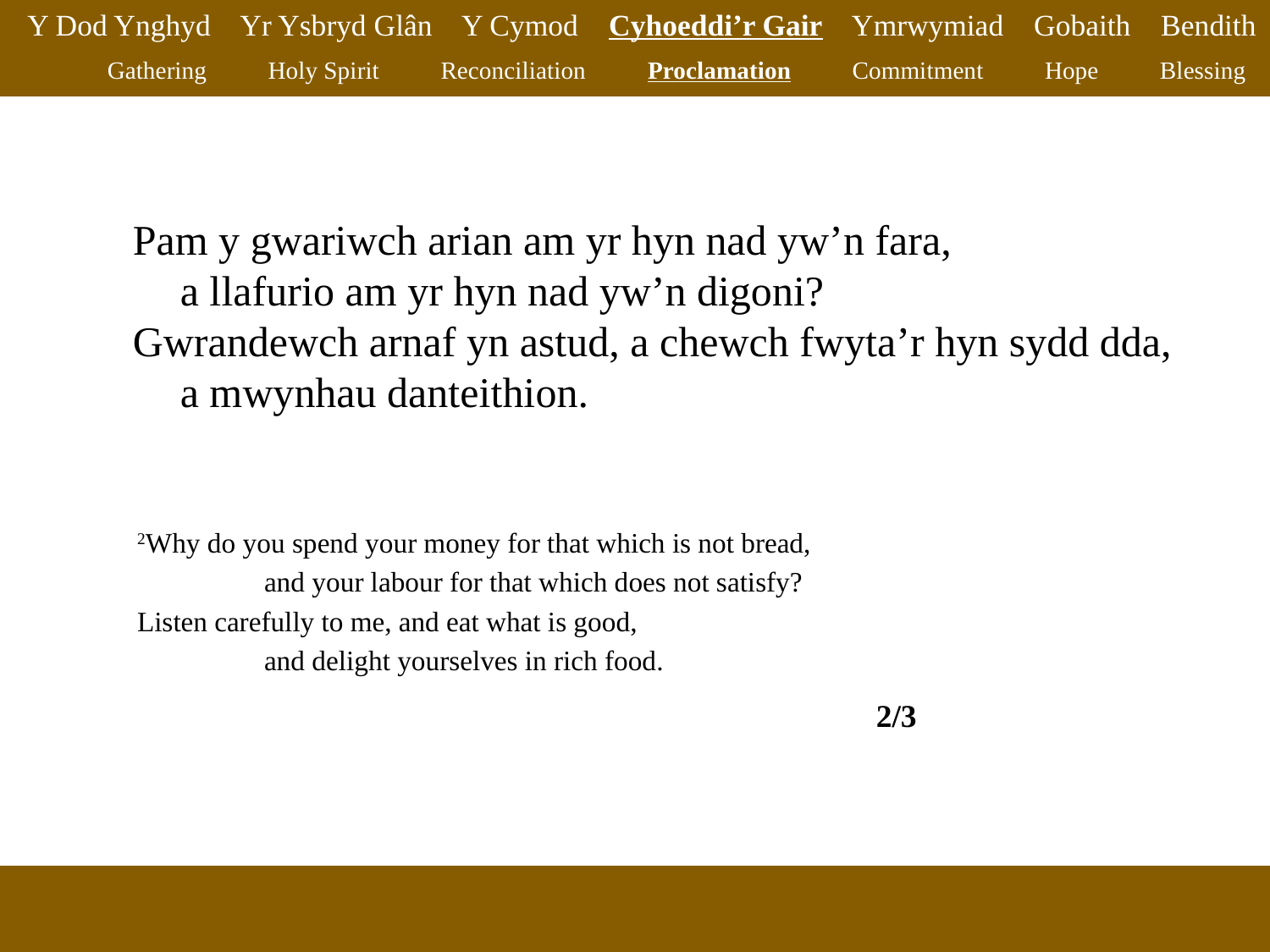

Y Dod Ynghyd    Yr Ysbryd Glân    Y Cymod    Cyhoeddi’r Gair    Ymrwymiad    Gobaith    Bendith

Gathering          Holy Spirit          Reconciliation          Proclamation          Commitment          Hope          Blessing

Pam y gwariwch arian am yr hyn nad yw’n fara,
	a llafurio am yr hyn nad yw’n digoni?
Gwrandewch arnaf yn astud, a chewch fwyta’r hyn sydd dda,
	a mwynhau danteithion.

2Why do you spend your money for that which is not bread,
	and your labour for that which does not satisfy?
Listen carefully to me, and eat what is good,
	and delight yourselves in rich food.
2/3